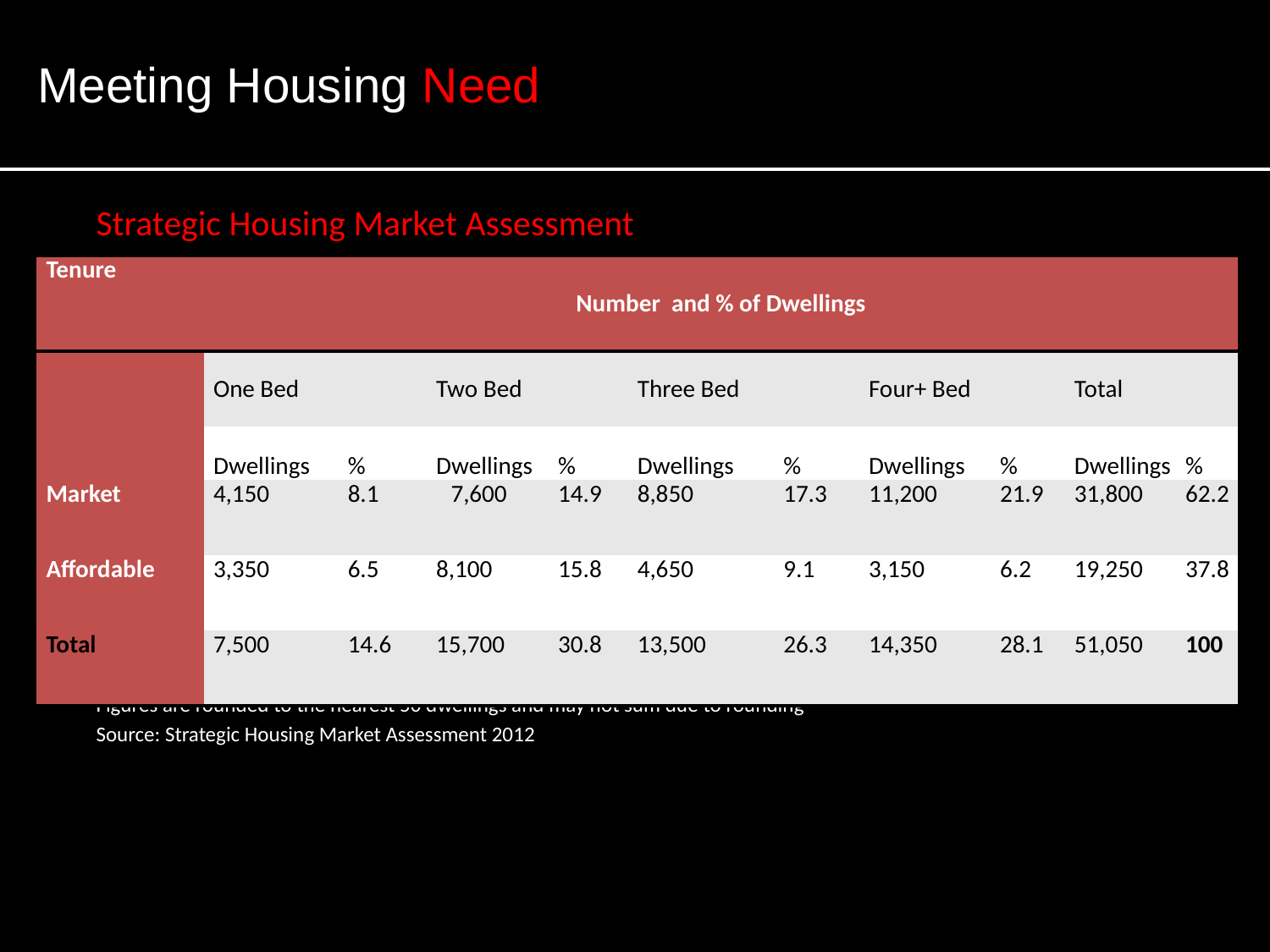

Meeting Housing Need
Strategic Housing Market Assessment

Figures are rounded to the nearest 50 dwellings and may not sum due to rounding
Source: Strategic Housing Market Assessment 2012

| Tenure | Number and % of Dwellings |  |  |  |  |  |  |  |  |  |
| --- | --- | --- | --- | --- | --- | --- | --- | --- | --- | --- |
|  | One Bed |  | Two Bed |  | Three Bed |  | Four+ Bed |  | Total |  |
|  | Dwellings | % | Dwellings | % | Dwellings | % | Dwellings | % | Dwellings | % |
| Market | 4,150 | 8.1 | 7,600 | 14.9 | 8,850 | 17.3 | 11,200 | 21.9 | 31,800 | 62.2 |
| Affordable | 3,350 | 6.5 | 8,100 | 15.8 | 4,650 | 9.1 | 3,150 | 6.2 | 19,250 | 37.8 |
| Total | 7,500 | 14.6 | 15,700 | 30.8 | 13,500 | 26.3 | 14,350 | 28.1 | 51,050 | 100 |